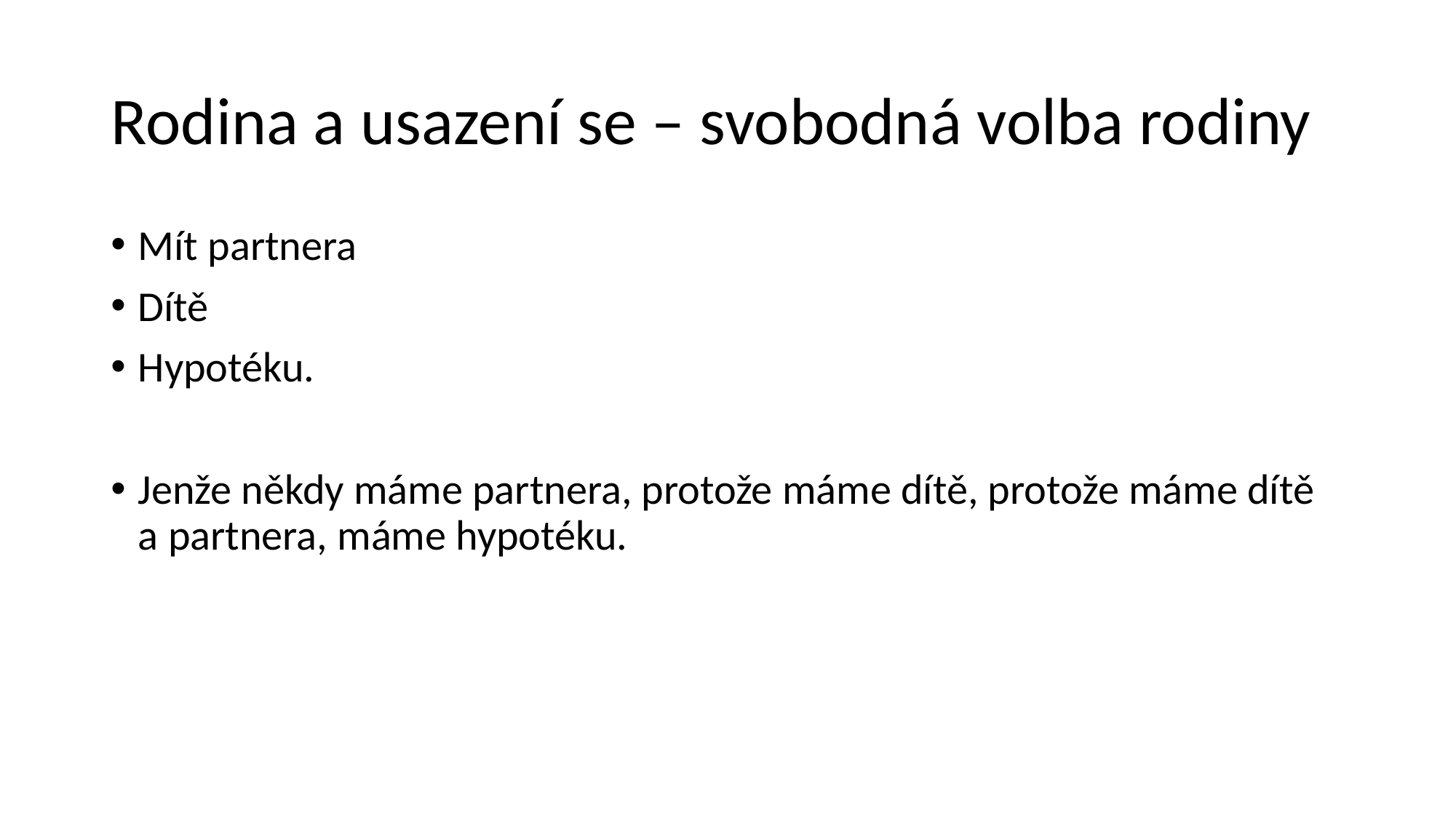

# Rodina a usazení se – svobodná volba rodiny
Mít partnera
Dítě
Hypotéku.

Jenže někdy máme partnera, protože máme dítě, protože máme dítě a partnera, máme hypotéku.